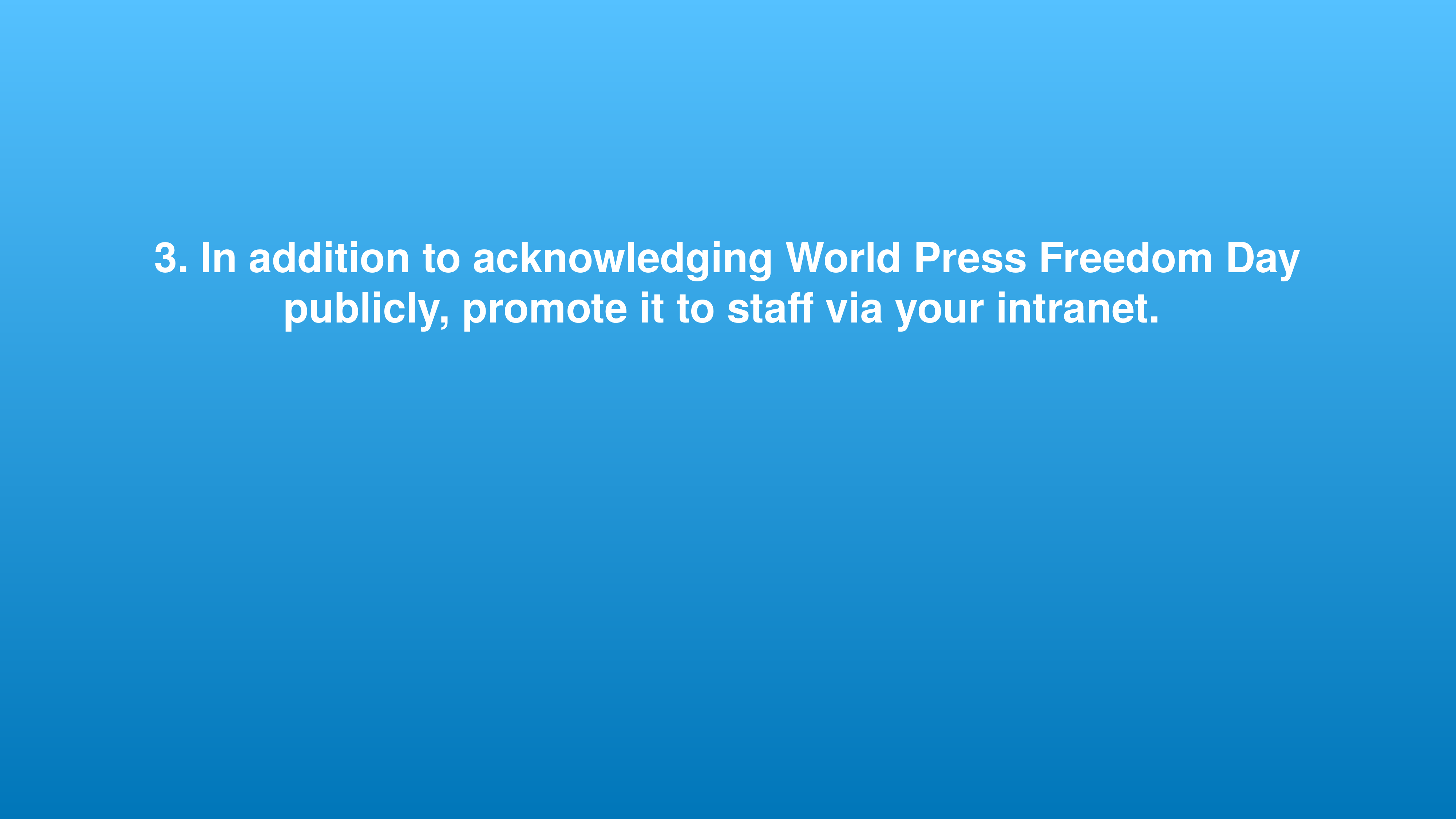

3. In addition to acknowledging World Press Freedom Day publicly, promote it to staff via your intranet.